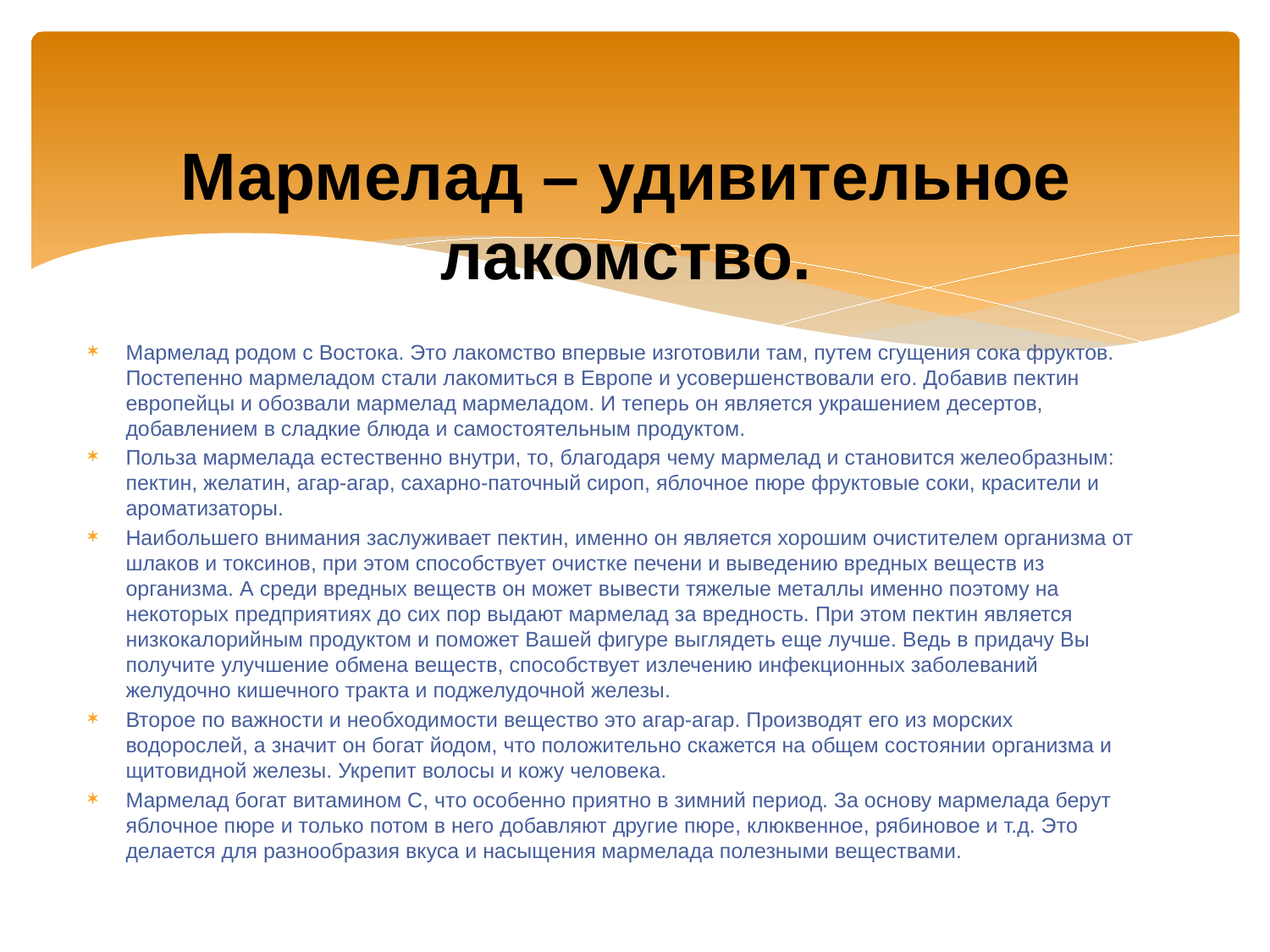

# Мармелад – удивительное лакомство.
Мармелад родом с Востока. Это лакомство впервые изготовили там, путем сгущения сока фруктов. Постепенно мармеладом стали лакомиться в Европе и усовершенствовали его. Добавив пектин европейцы и обозвали мармелад мармеладом. И теперь он является украшением десертов, добавлением в сладкие блюда и самостоятельным продуктом.
Польза мармелада естественно внутри, то, благодаря чему мармелад и становится желеобразным: пектин, желатин, агар-агар, сахарно-паточный сироп, яблочное пюре фруктовые соки, красители и ароматизаторы.
Наибольшего внимания заслуживает пектин, именно он является хорошим очистителем организма от шлаков и токсинов, при этом способствует очистке печени и выведению вредных веществ из организма. А среди вредных веществ он может вывести тяжелые металлы именно поэтому на некоторых предприятиях до сих пор выдают мармелад за вредность. При этом пектин является низкокалорийным продуктом и поможет Вашей фигуре выглядеть еще лучше. Ведь в придачу Вы получите улучшение обмена веществ, способствует излечению инфекционных заболеваний желудочно кишечного тракта и поджелудочной железы.
Второе по важности и необходимости вещество это агар-агар. Производят его из морских водорослей, а значит он богат йодом, что положительно скажется на общем состоянии организма и щитовидной железы. Укрепит волосы и кожу человека.
Мармелад богат витамином С, что особенно приятно в зимний период. За основу мармелада берут яблочное пюре и только потом в него добавляют другие пюре, клюквенное, рябиновое и т.д. Это делается для разнообразия вкуса и насыщения мармелада полезными веществами.